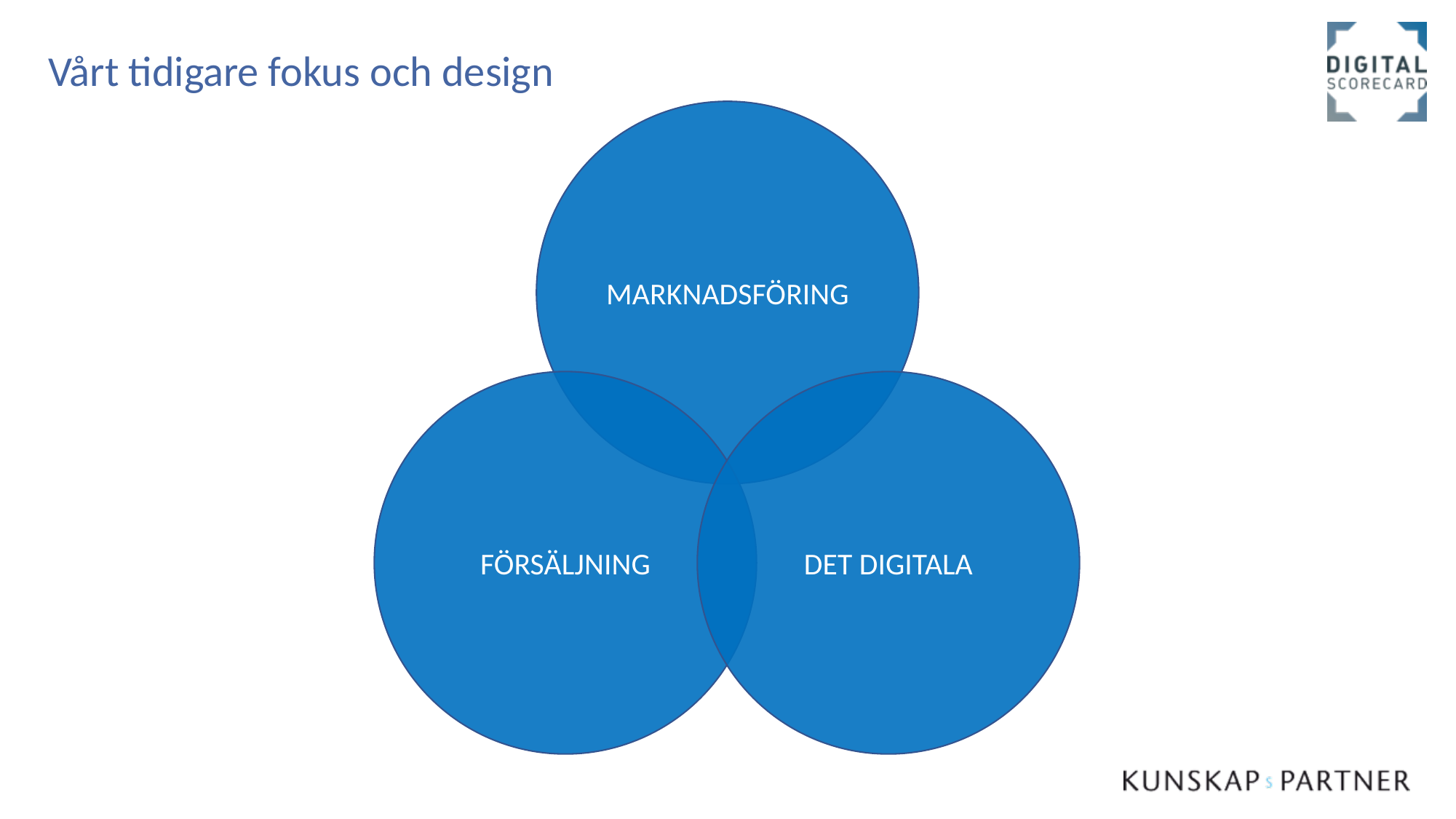

# Vårt tidigare fokus och design
MARKNADSFÖRING
FÖRSÄLJNING
DET DIGITALA